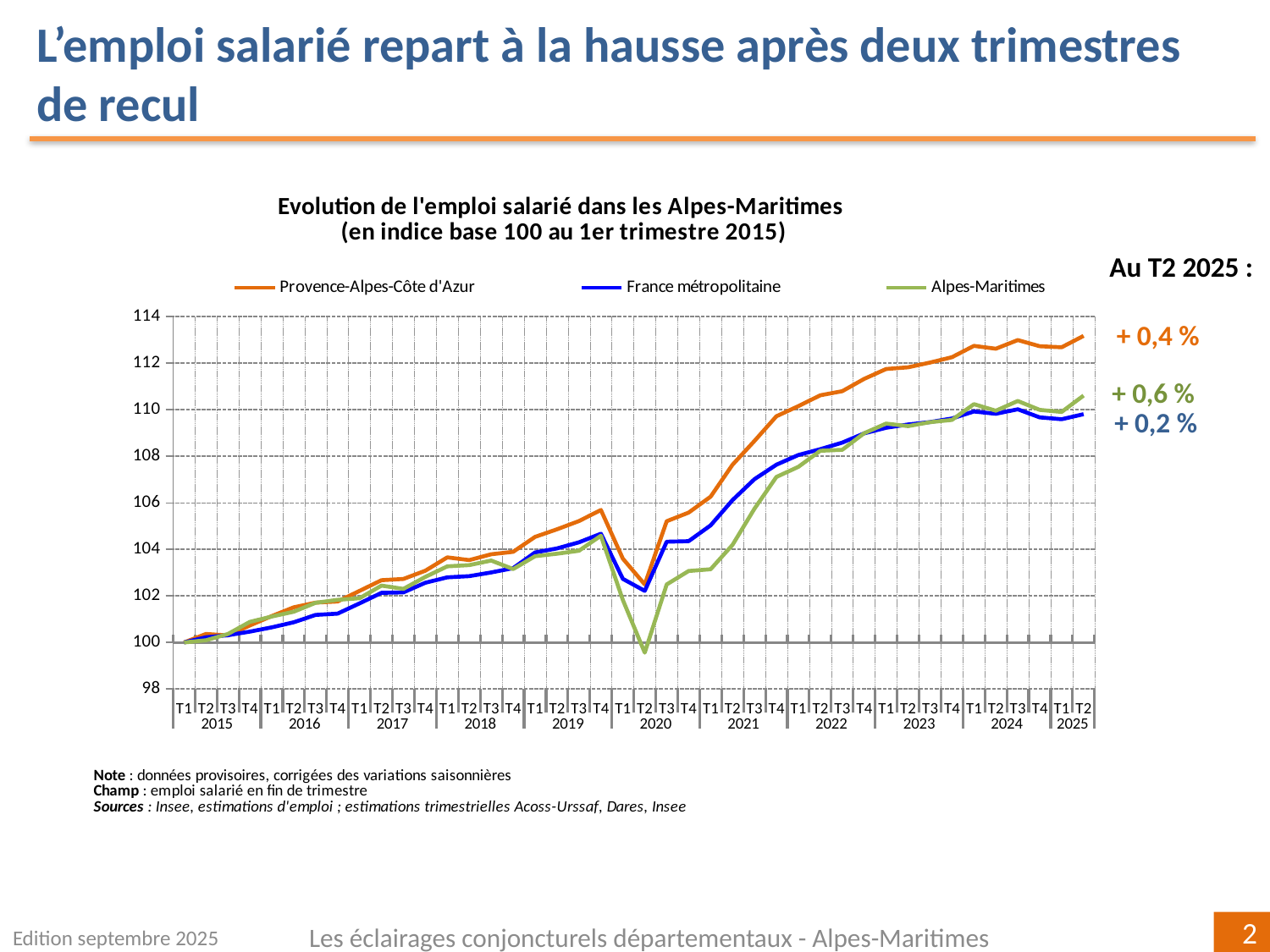

L’emploi salarié repart à la hausse après deux trimestres de recul

### Chart: Evolution de l'emploi salarié dans les Alpes-Maritimes
(en indice base 100 au 1er trimestre 2015)

| Category |  |  | Alpes-Maritimes |
|---|---|---|---|
| T1 | 100.0 | 100.0 | 100.0 |
| T2 | 100.36397524656569 | 100.22289616722937 | 100.09412749392862 |
| T3 | 100.3029044534359 | 100.31068723340582 | 100.3627865347295 |
| T4 | 100.730678359005 | 100.46507895133452 | 100.88520619962216 |
| T1 | 101.13267671560486 | 100.64748344929015 | 101.11391561957007 |
| T2 | 101.50934488909273 | 100.86803801948199 | 101.32113621503981 |
| T3 | 101.7103162320268 | 101.18255898188838 | 101.70389733630283 |
| T4 | 101.76125495191168 | 101.23812954224252 | 101.8313275200956 |
| T1 | 102.21530544303883 | 101.68000894320939 | 101.90067916504336 |
| T2 | 102.67453331225262 | 102.13112775177511 | 102.443933219363 |
| T3 | 102.72998136143883 | 102.15199659734802 | 102.30202189847031 |
| T4 | 103.08248843718886 | 102.56662332606099 | 102.81760180267294 |
| T1 | 103.65650935602314 | 102.79787472797621 | 103.26991775555341 |
| T2 | 103.53759667222633 | 102.84969276784182 | 103.32465741772947 |
| T3 | 103.78972941797369 | 103.00818044779925 | 103.51887269189012 |
| T4 | 103.89567082118793 | 103.19236364781685 | 103.15346266091734 |
| T1 | 104.53577289904223 | 103.8661483058946 | 103.70623314672214 |
| T2 | 104.86228174289474 | 104.04082153041855 | 103.81228093780481 |
| T3 | 105.21723833085792 | 104.3024353734881 | 103.94039829021398 |
| T4 | 105.6946705294733 | 104.6727798807342 | 104.58647802928367 |
| T1 | 103.60083862390854 | 102.7331813321832 | 101.8249072671646 |
| T2 | 102.49332507921942 | 102.2165812667721 | 99.56306463875234 |
| T3 | 105.21139290398571 | 104.32777692470417 | 102.4918117505384 |
| T4 | 105.58288369938695 | 104.35190597830086 | 103.06940735953813 |
| T1 | 106.2649615092558 | 105.03109401373703 | 103.14562172254871 |
| T2 | 107.63741206807865 | 106.11735739864226 | 104.1919551052389 |
| T3 | 108.65952670970383 | 107.01654728861554 | 105.74836009179558 |
| T4 | 109.71955311989923 | 107.6391449522799 | 107.1124440460866 |
| T1 | 110.15601165967811 | 108.0562930007741 | 107.54669147139751 |
| T2 | 110.62075093137116 | 108.30665215777037 | 108.23829088225108 |
| T3 | 110.79706013997843 | 108.58927840651108 | 108.27829016076616 |
| T4 | 111.32509703408601 | 108.9858667584964 | 108.99235651650577 |
| T1 | 111.74997606158514 | 109.22684847502526 | 109.40689147375868 |
| T2 | 111.82474185481522 | 109.36673993377156 | 109.29646563967827 |
| T3 | 112.02799569776562 | 109.4711748479575 | 109.4671038016585 |
| T4 | 112.2570250896856 | 109.62439139533167 | 109.56352730844313 |
| T1 | 112.74436667861738 | 109.92631442940817 | 110.24113261297035 |
| T2 | 112.62300448260724 | 109.82764591235785 | 109.95770756869607 |
| T3 | 112.99488497313324 | 110.02120130570508 | 110.37758305788566 |
| T4 | 112.72961393460686 | 109.6718060667028 | 109.99537379513151 |
| T1 | 112.68468765379038 | 109.59389446070563 | 109.90558952040092 |
| T2 | 113.17386637688199 | 109.80950462331604 | 110.61152879718756 |
Au T2 2025 :
 + 0,4 %
   + 0,6 %

   + 0,2 %
Edition septembre 2025
Les éclairages conjoncturels départementaux - Alpes-Maritimes
2